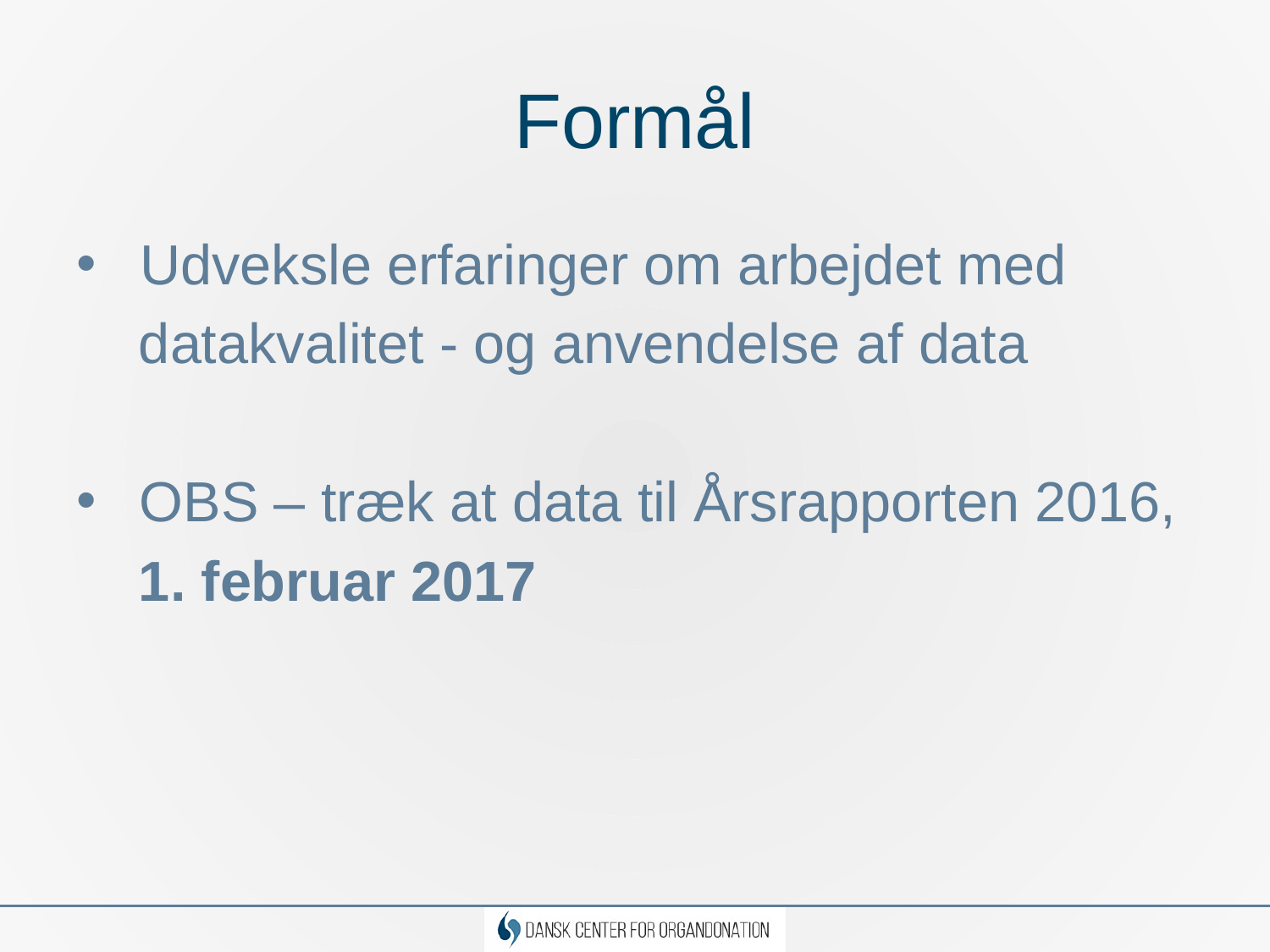

# Formål
Udveksle erfaringer om arbejdet med
    datakvalitet - og anvendelse af data

 OBS – træk at data til Årsrapporten 2016,
    1. februar 2017